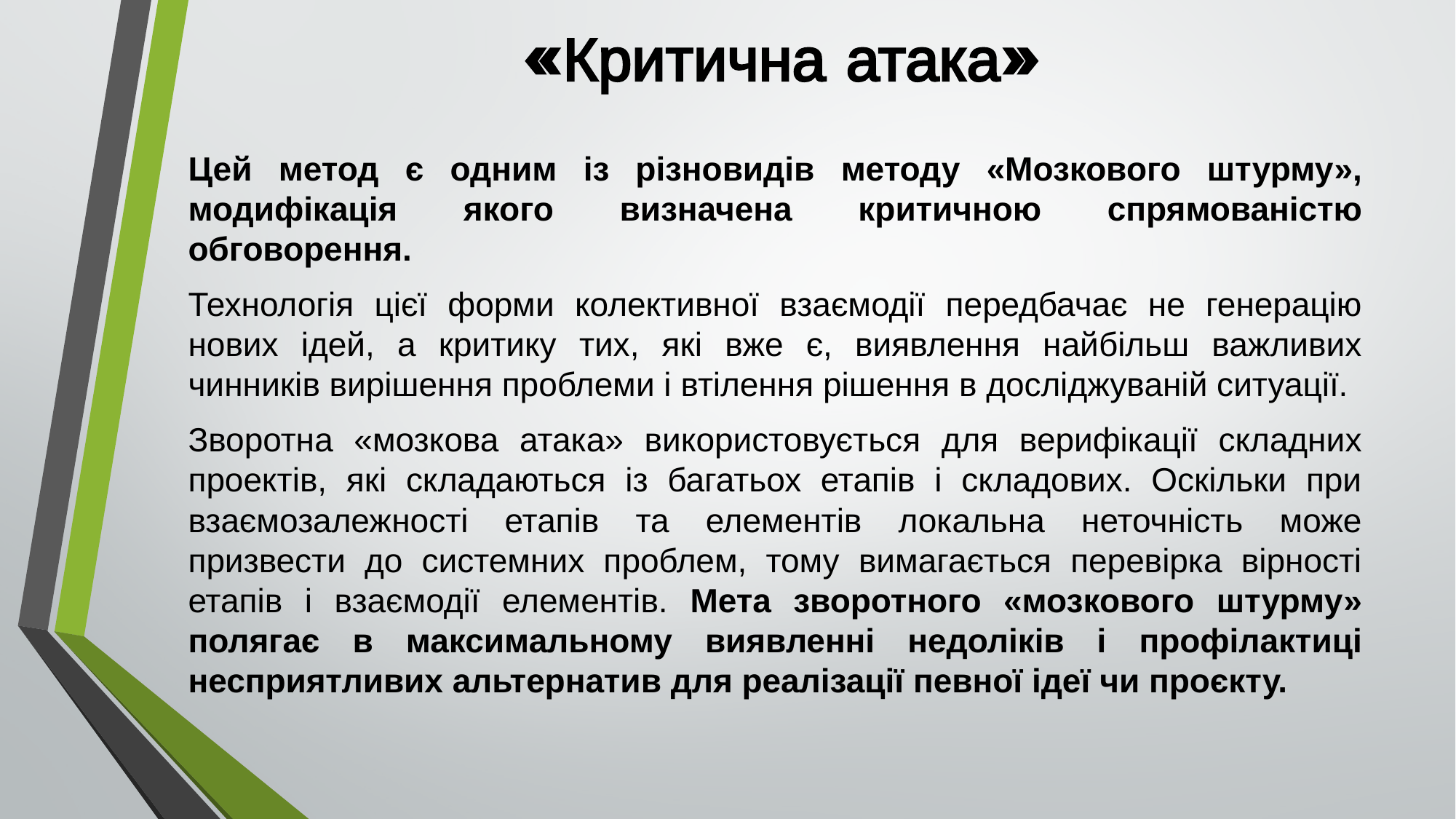

# «Критична атака»
Цей метод є одним із різновидів методу «Мозкового штурму», модифікація якого визначена критичною спрямованістю обговорення.
Технологія цієї форми колективної взаємодії передбачає не генерацію нових ідей, а критику тих, які вже є, виявлення найбільш важливих чинників вирішення проблеми і втілення рішення в досліджуваній ситуації.
Зворотна «мозкова атака» використовується для верифікації складних проектів, які складаються із багатьох етапів і складових. Оскільки при взаємозалежності етапів та елементів локальна неточність може призвести до системних проблем, тому вимагається перевірка вірності етапів і взаємодії елементів. Мета зворотного «мозкового штурму» полягає в максимальному виявленні недоліків і профілактиці несприятливих альтернатив для реалізації певної ідеї чи проєкту.